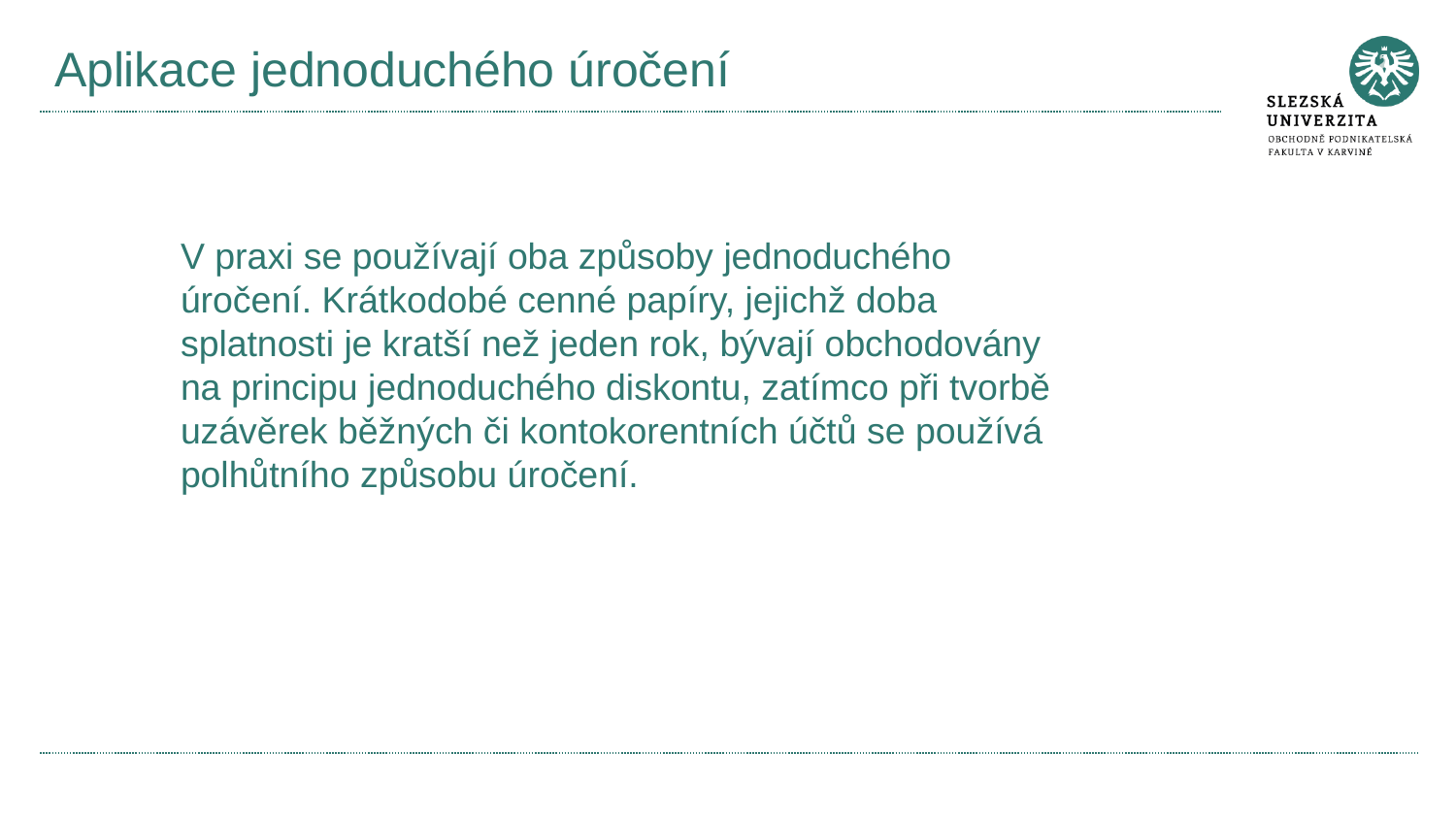

# Aplikace jednoduchého úročení
V praxi se používají oba způsoby jednoduchého úročení. Krátkodobé cenné papíry, jejichž doba splatnosti je kratší než jeden rok, bývají obchodovány
na principu jednoduchého diskontu, zatímco při tvorbě uzávěrek běžných či kontokorentních účtů se používá polhůtního způsobu úročení.